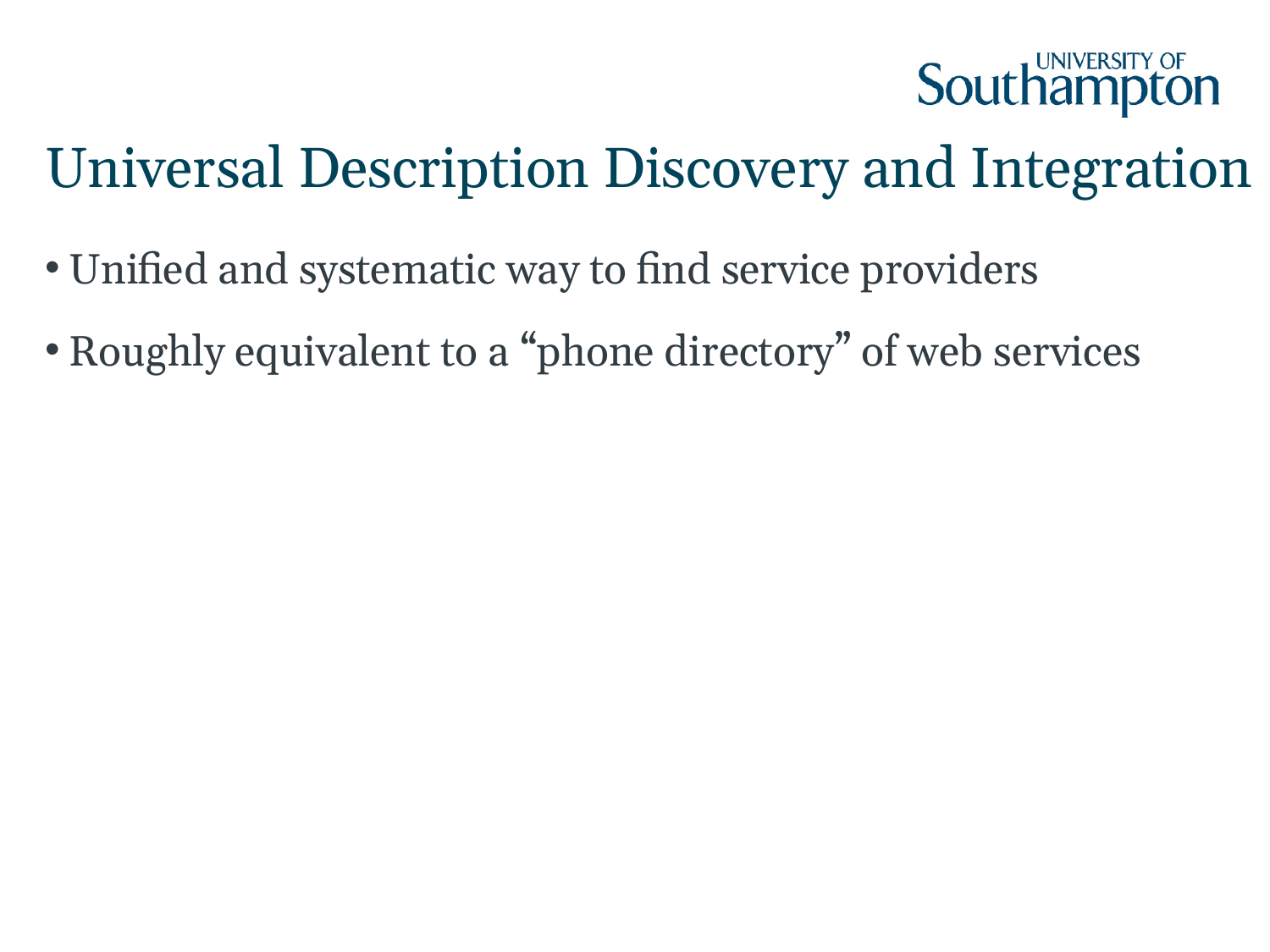

# Universal Description Discovery and Integration
Unified and systematic way to find service providers
Roughly equivalent to a “phone directory” of web services